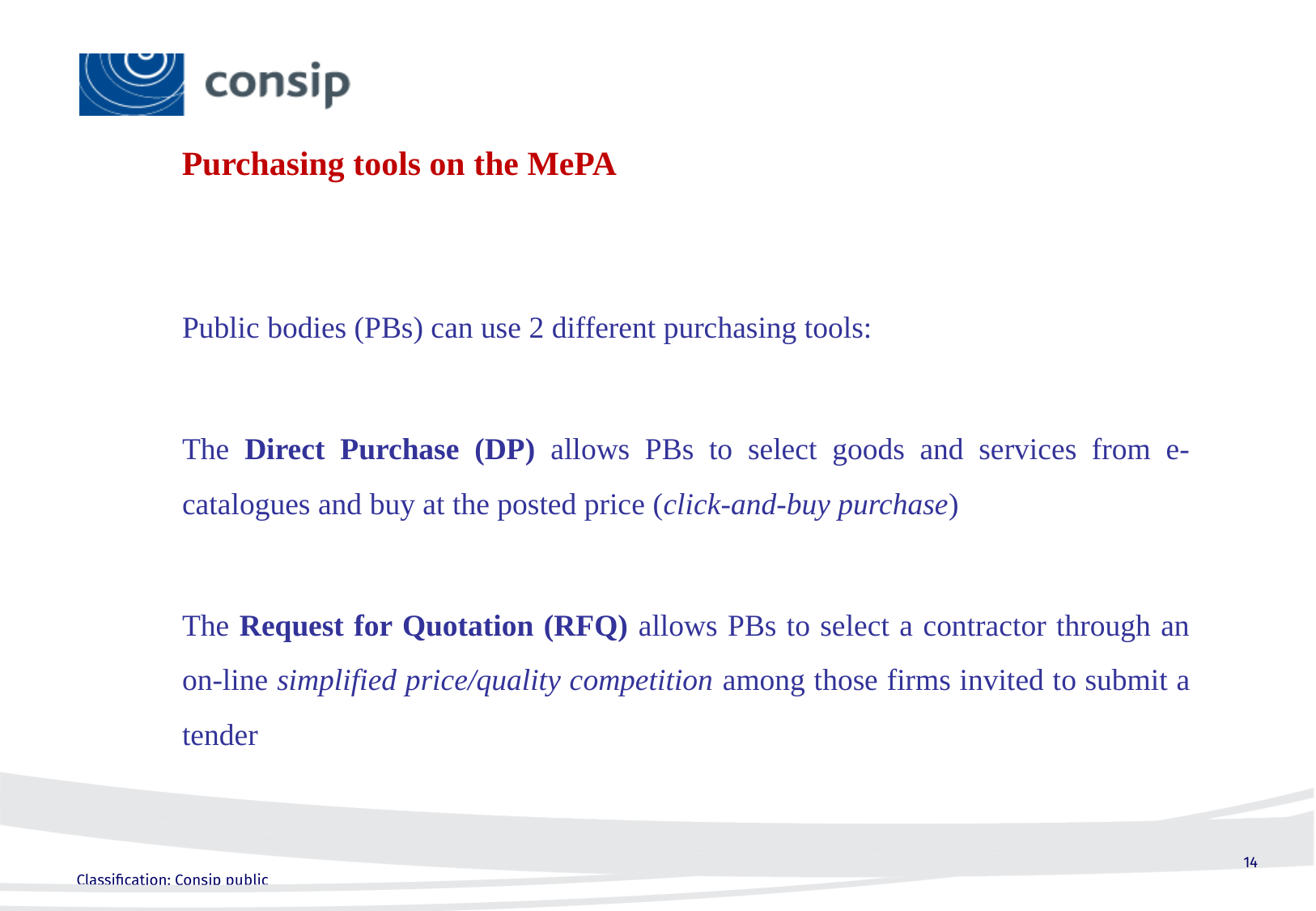

# Purchasing tools on the MePA
Public bodies (PBs) can use 2 different purchasing tools:

The Direct Purchase (DP) allows PBs to select goods and services from e-catalogues and buy at the posted price (click-and-buy purchase)

The Request for Quotation (RFQ) allows PBs to select a contractor through an on-line simplified price/quality competition among those firms invited to submit a tender
14